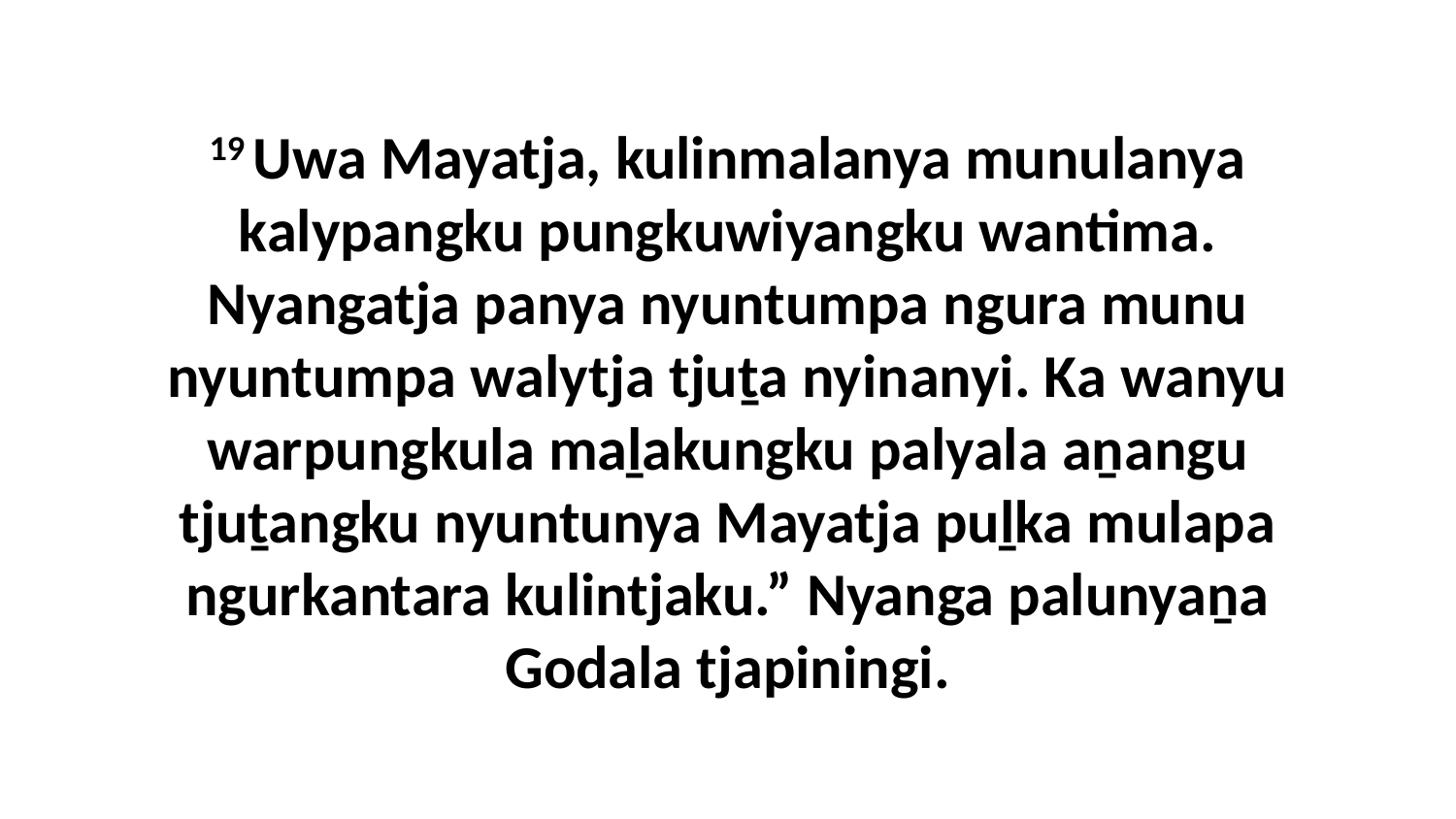

19 Uwa Mayatja, kulinmalanya munulanya kalypangku pungkuwiyangku wantima. Nyangatja panya nyuntumpa ngura munu nyuntumpa walytja tjuṯa nyinanyi. Ka wanyu warpungkula maḻakungku palyala aṉangu tjuṯangku nyuntunya Mayatja puḻka mulapa ngurkantara kulintjaku.” Nyanga palunyaṉa Godala tjapiningi.